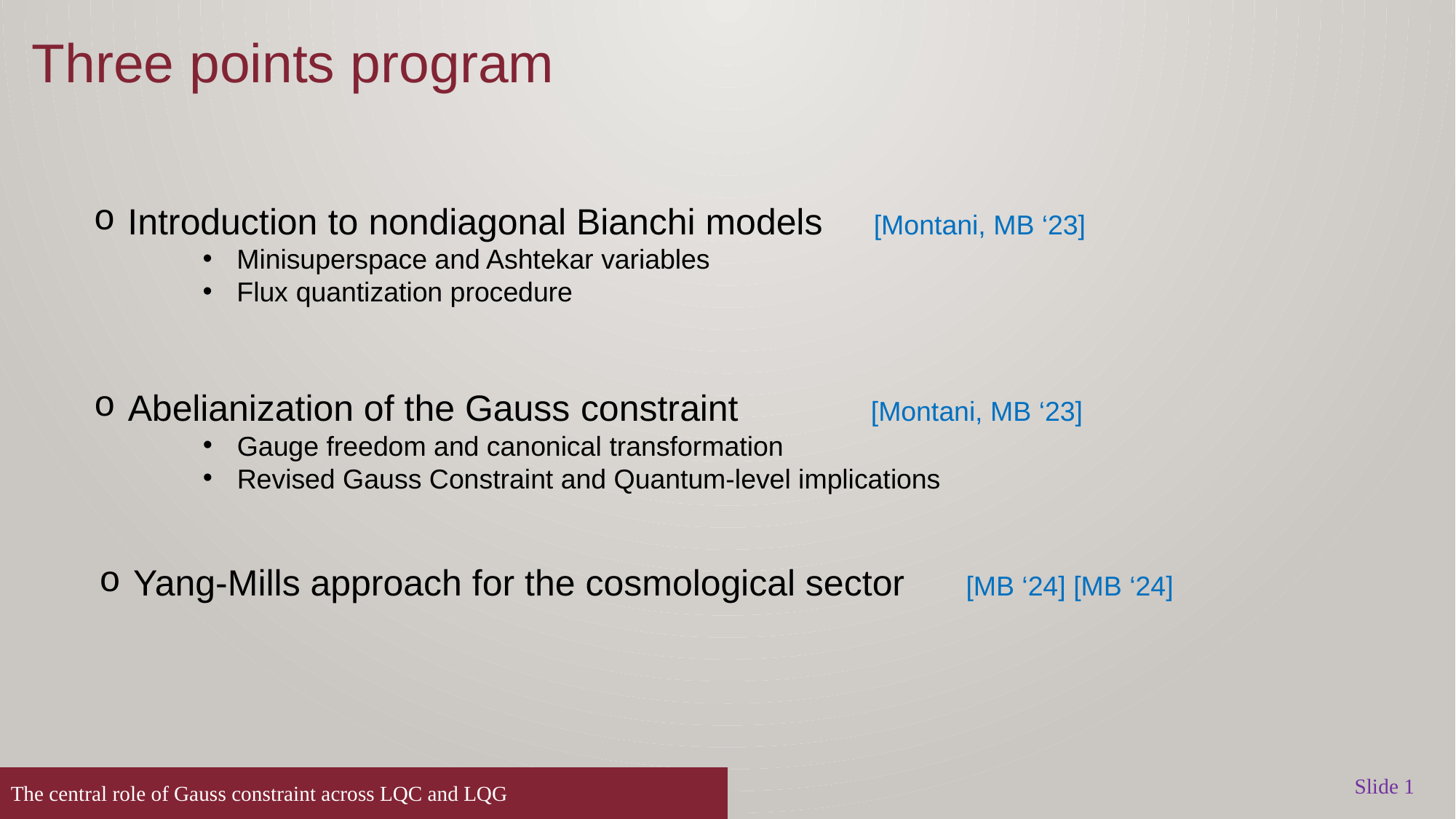

Three points program
Introduction to nondiagonal Bianchi models     [Montani, MB ‘23]
Minisuperspace and Ashtekar variables
Flux quantization procedure
Abelianization of the Gauss constraint             [Montani, MB ‘23]
Gauge freedom and canonical transformation
Revised Gauss Constraint and Quantum-level implications
Yang-Mills approach for the cosmological sector      [MB ‘24] [MB ‘24]

Slide 1
The central role of Gauss constraint across LQC and LQG